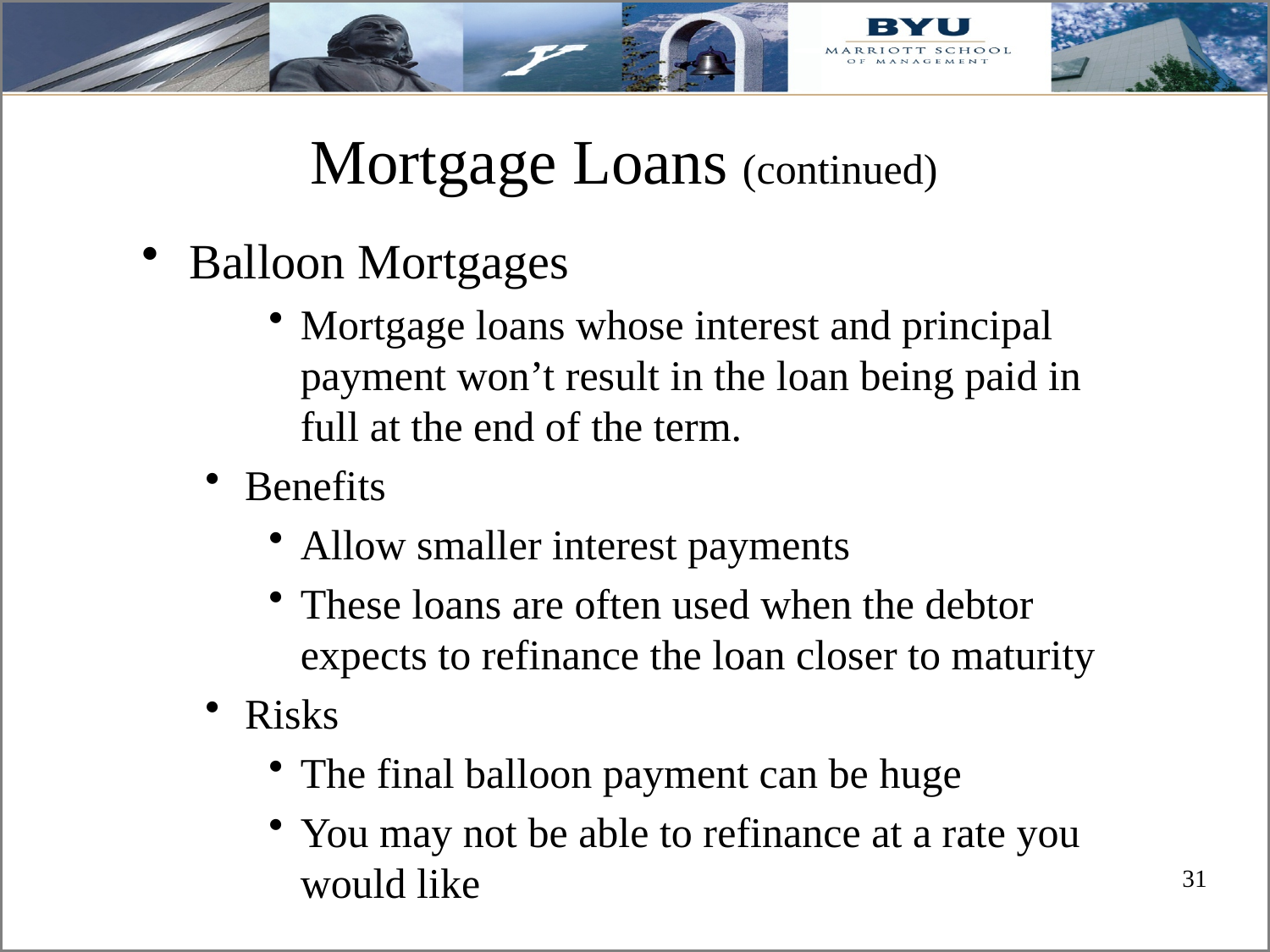

# Mortgage Loans (continued)
Balloon Mortgages
Mortgage loans whose interest and principal payment won’t result in the loan being paid in full at the end of the term.
Benefits
Allow smaller interest payments
These loans are often used when the debtor expects to refinance the loan closer to maturity
Risks
The final balloon payment can be huge
You may not be able to refinance at a rate you would like